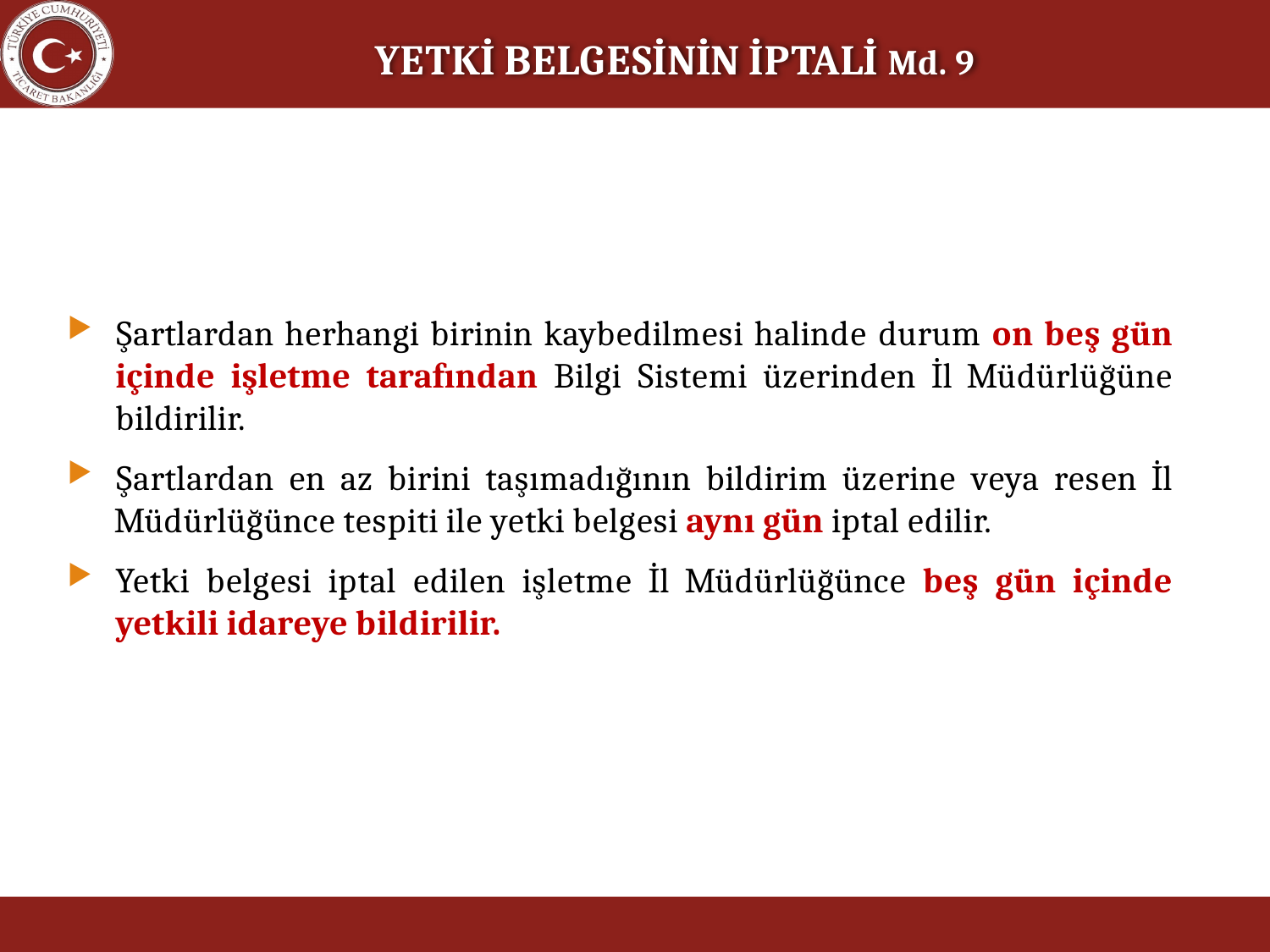

YETKİ BELGESİNİN İPTALİ Md. 9

Şartlardan herhangi birinin kaybedilmesi halinde durum on beş gün içinde işletme tarafından Bilgi Sistemi üzerinden İl Müdürlüğüne bildirilir.
Şartlardan en az birini taşımadığının bildirim üzerine veya resen İl Müdürlüğünce tespiti ile yetki belgesi aynı gün iptal edilir.
Yetki belgesi iptal edilen işletme İl Müdürlüğünce beş gün içinde yetkili idareye bildirilir.
13